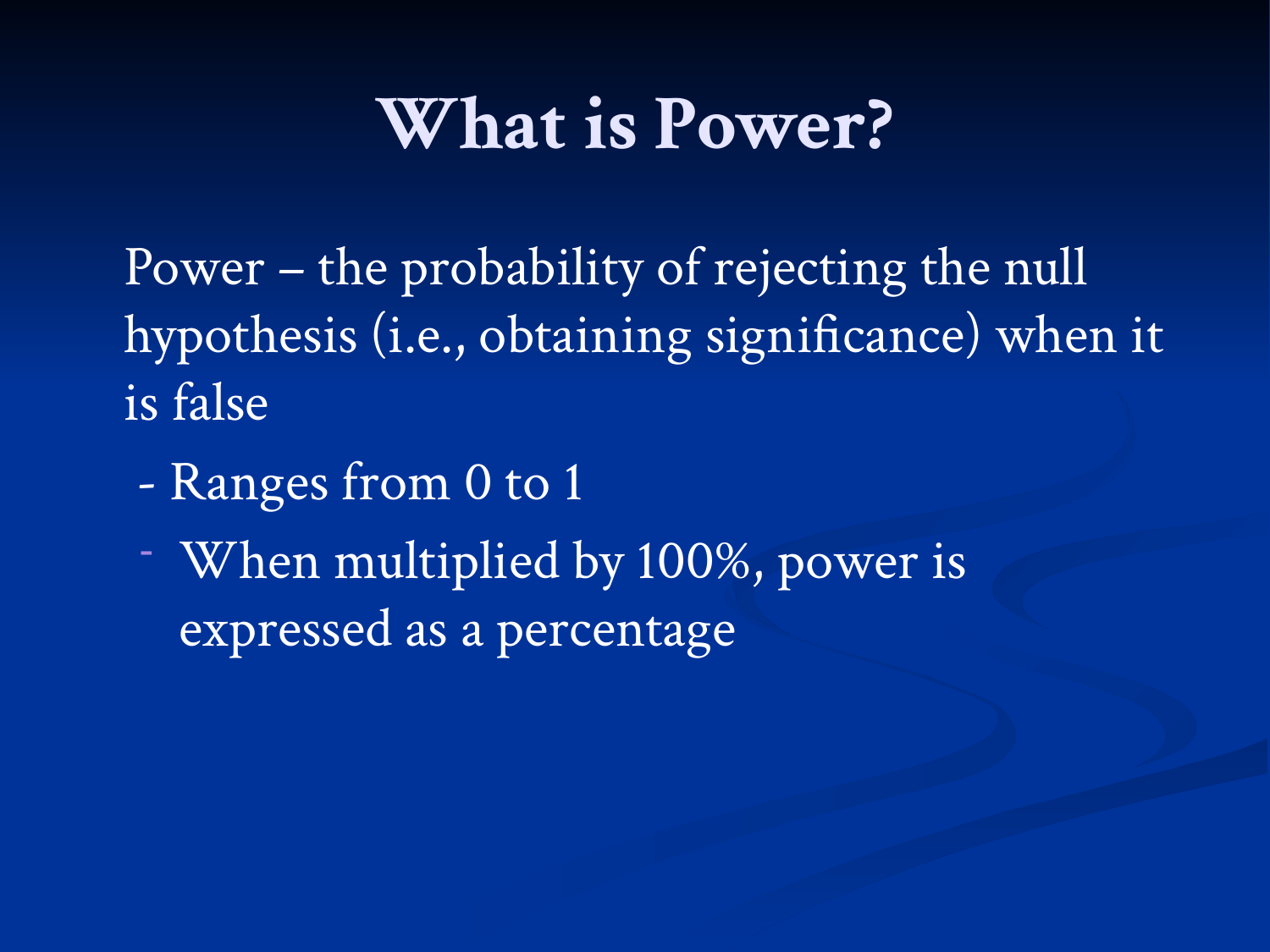

# What is Power?
	Power – the probability of rejecting the null hypothesis (i.e., obtaining significance) when it is false
	 - Ranges from 0 to 1
When multiplied by 100%, power is expressed as a percentage